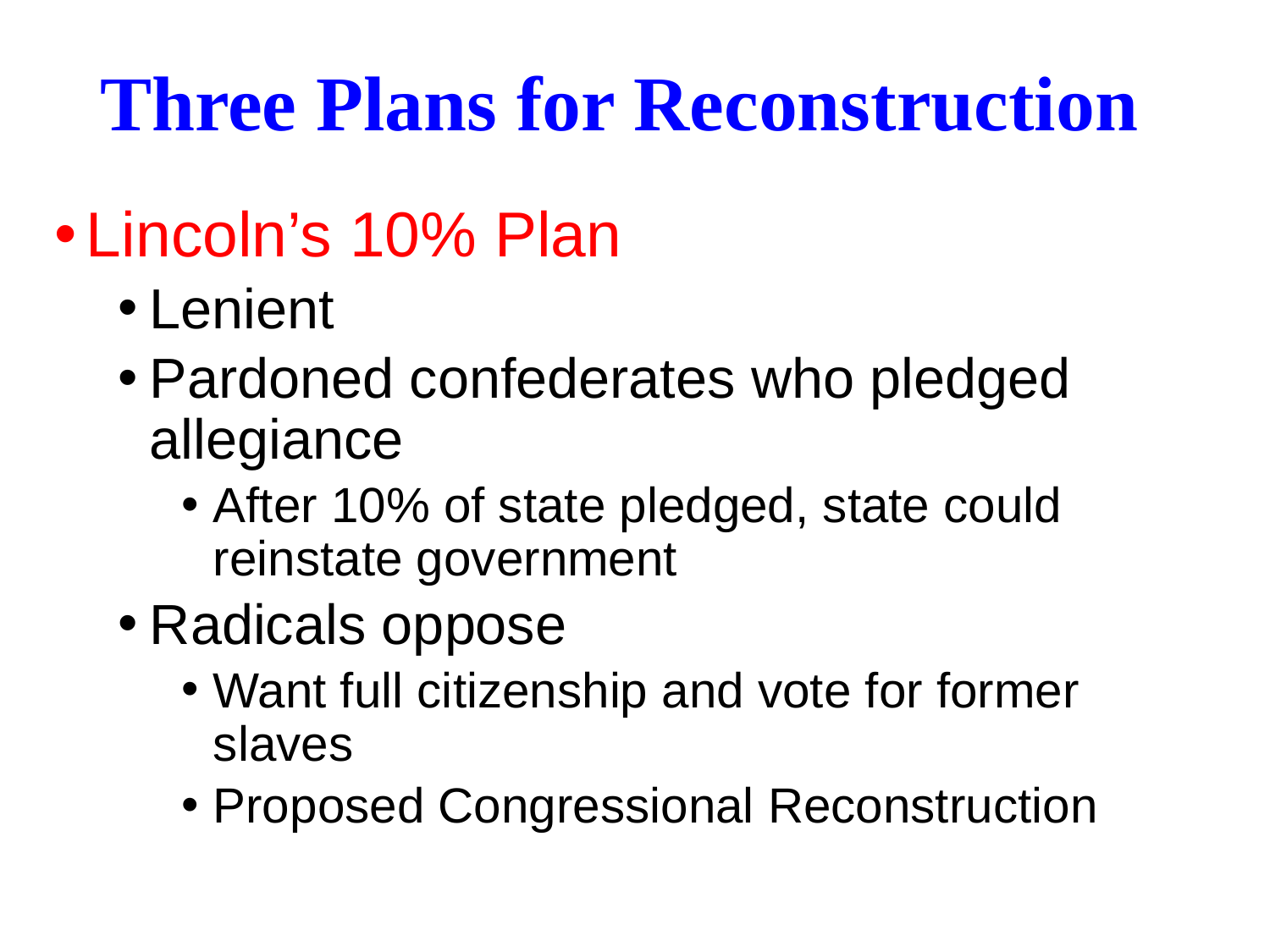

# Three Plans for Reconstruction
Lincoln’s 10% Plan
Lenient
Pardoned confederates who pledged allegiance
After 10% of state pledged, state could reinstate government
Radicals oppose
Want full citizenship and vote for former slaves
Proposed Congressional Reconstruction